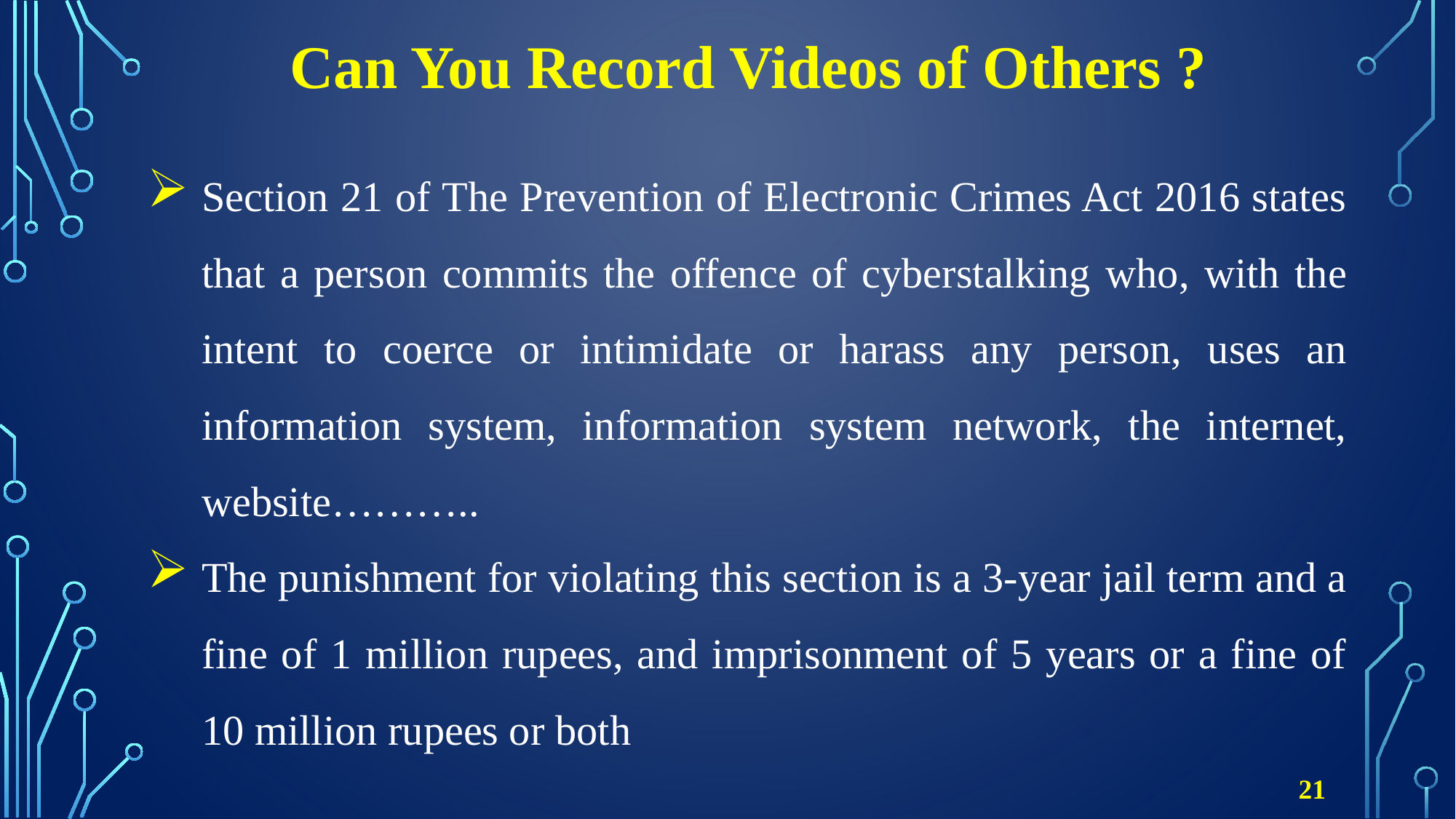

# Can You Record Videos of Others ?
Section 21 of The Prevention of Electronic Crimes Act 2016 states that a person commits the offence of cyberstalking who, with the intent to coerce or intimidate or harass any person, uses an information system, information system network, the internet, website………..
The punishment for violating this section is a 3-year jail term and a fine of 1 million rupees, and imprisonment of 5 years or a fine of 10 million rupees or both

21